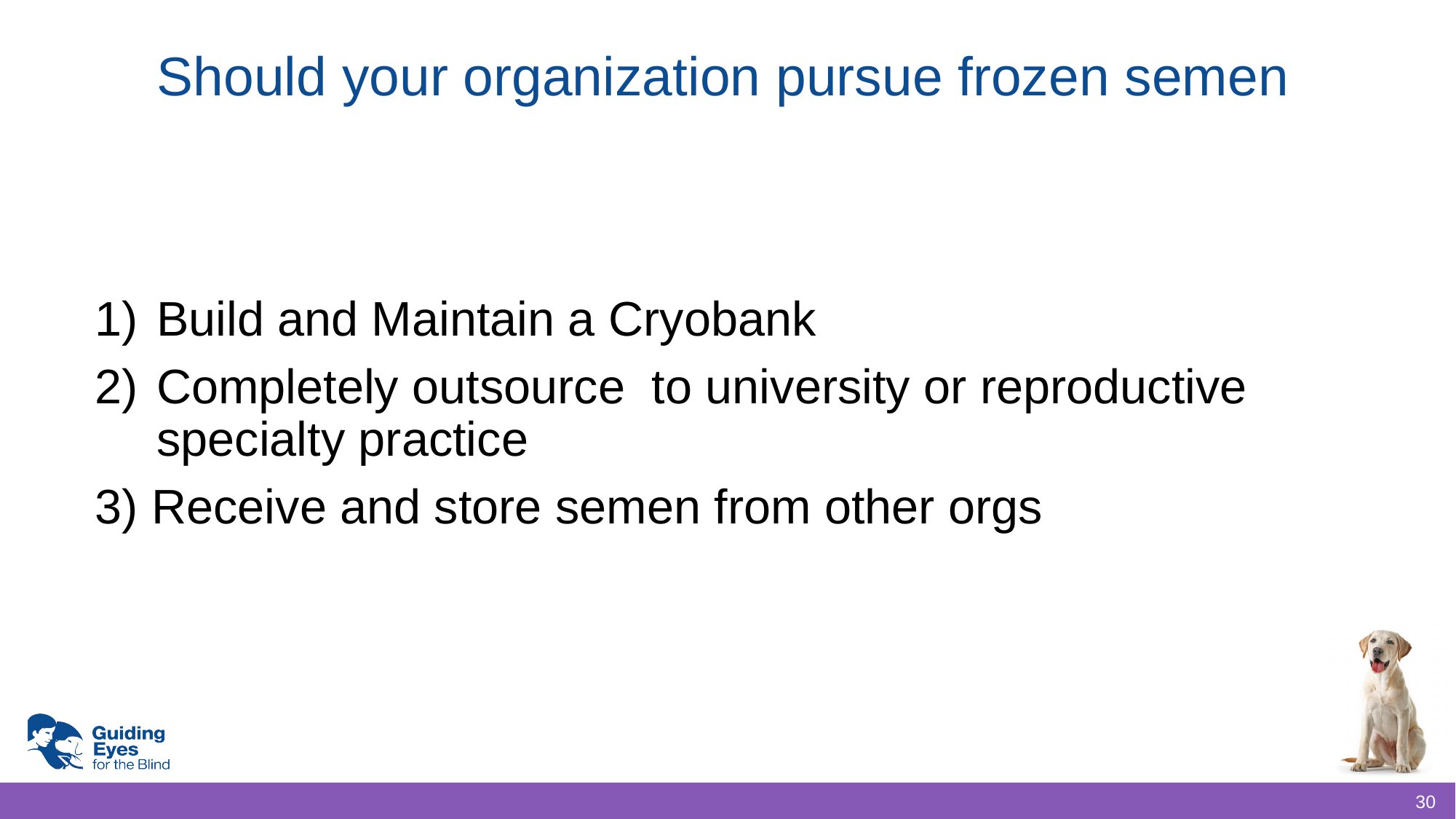

# Should your organization pursue frozen semen

Build and Maintain a Cryobank
Completely outsource  to university or reproductive specialty practice
3) Receive and store semen from other orgs

30